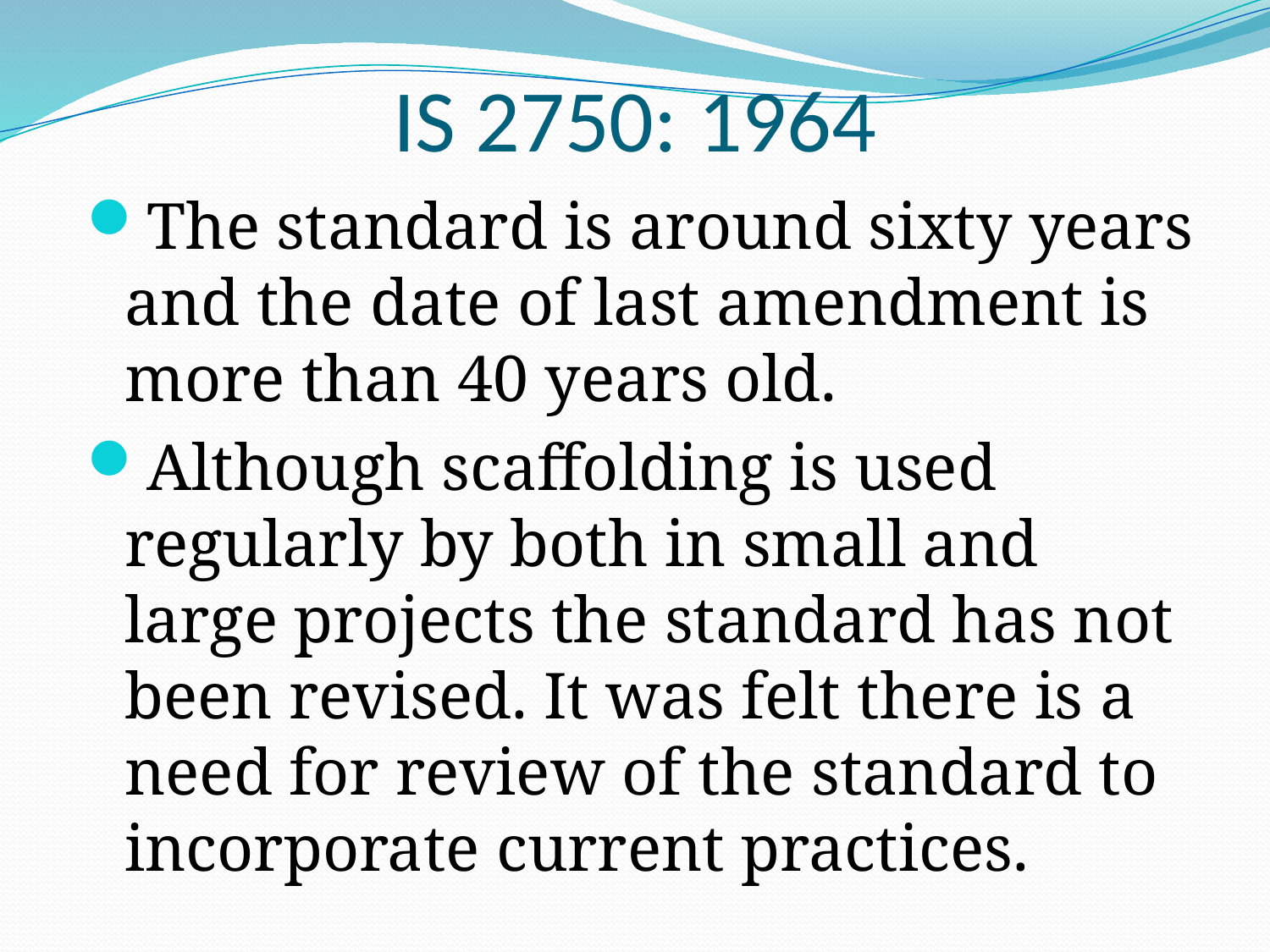

# IS 2750: 1964
The standard is around sixty years and the date of last amendment is more than 40 years old.
Although scaffolding is used regularly by both in small and large projects the standard has not been revised. It was felt there is a need for review of the standard to incorporate current practices.